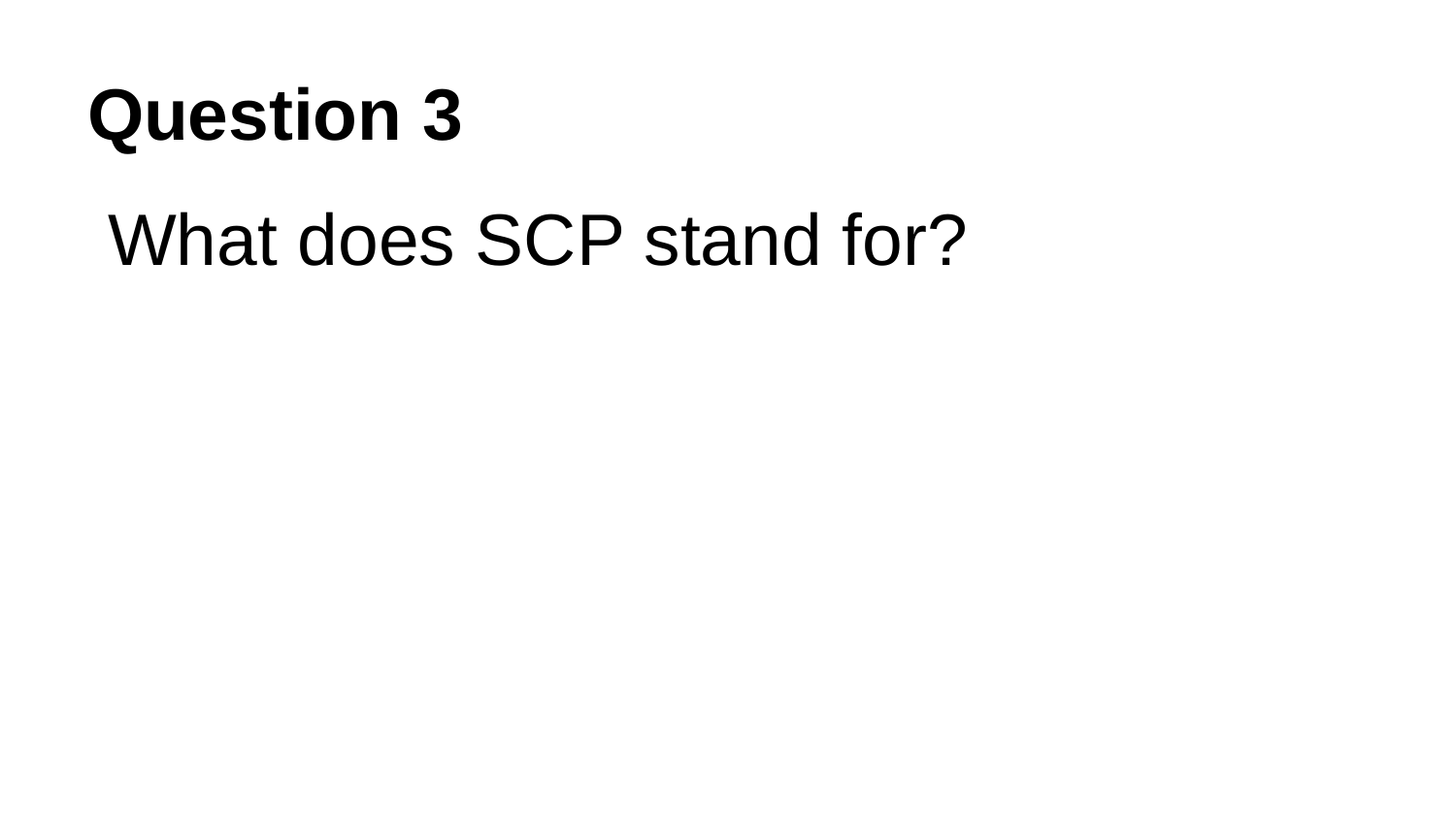

# Question 3
What does SCP stand for?